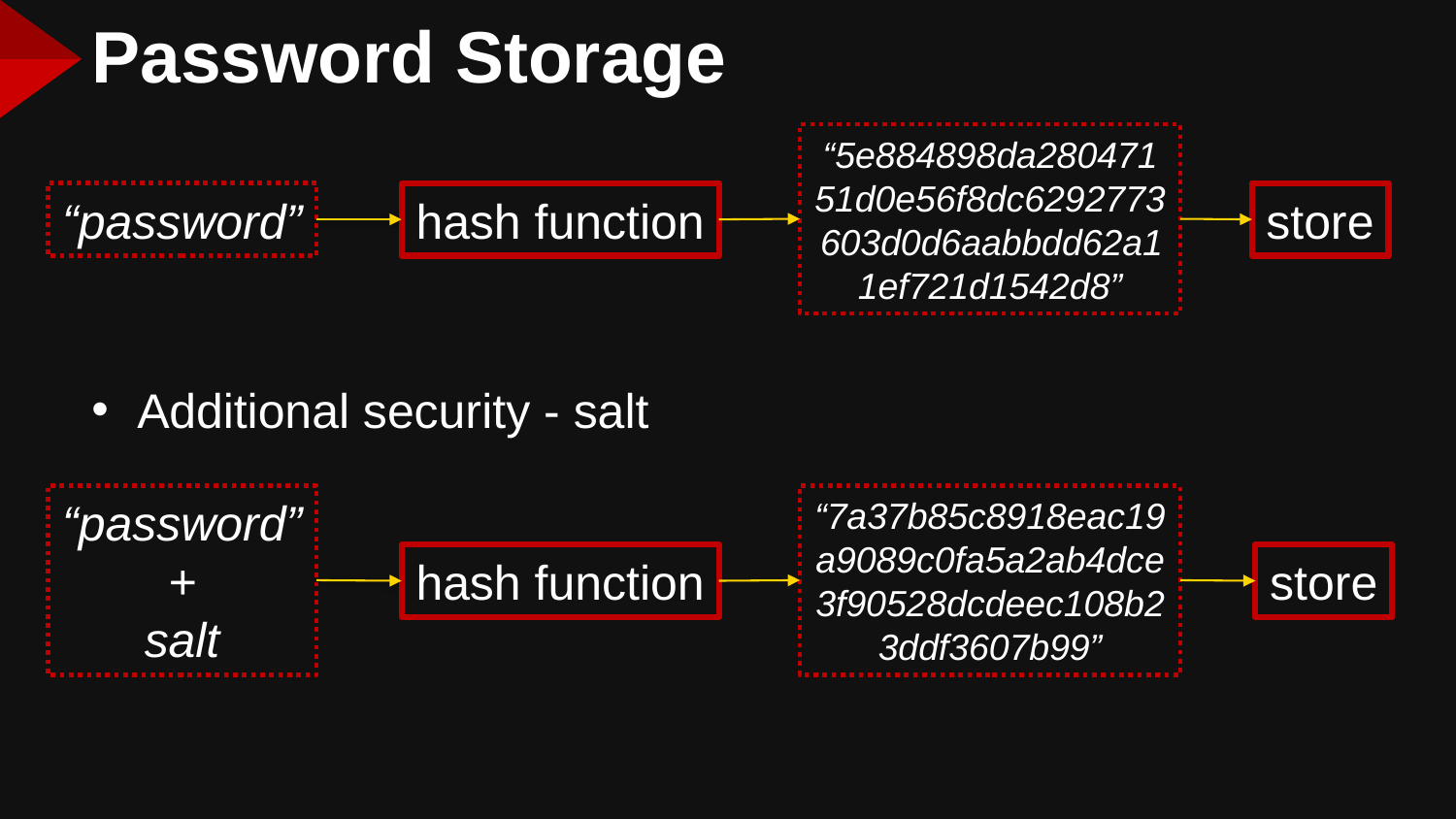

# Password Storage
“5e884898da28047151d0e56f8dc6292773603d0d6aabbdd62a11ef721d1542d8”
“password”
hash function
store
Additional security - salt
“password”
+
salt
“7a37b85c8918eac19a9089c0fa5a2ab4dce3f90528dcdeec108b23ddf3607b99”
hash function
store